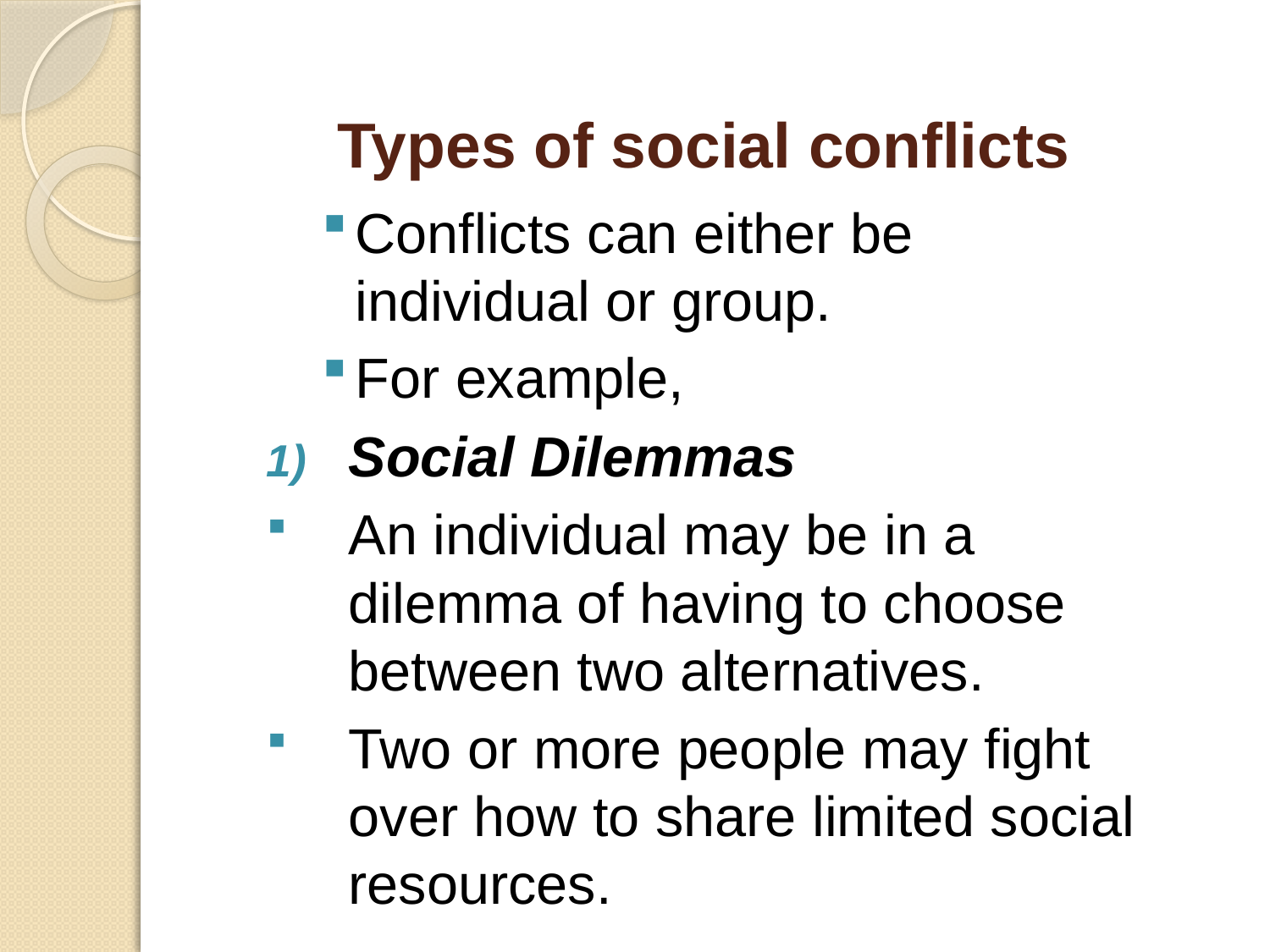

# Types of social conflicts
Conflicts can either be individual or group.
For example,
Social Dilemmas
An individual may be in a dilemma of having to choose between two alternatives.
Two or more people may fight over how to share limited social resources.